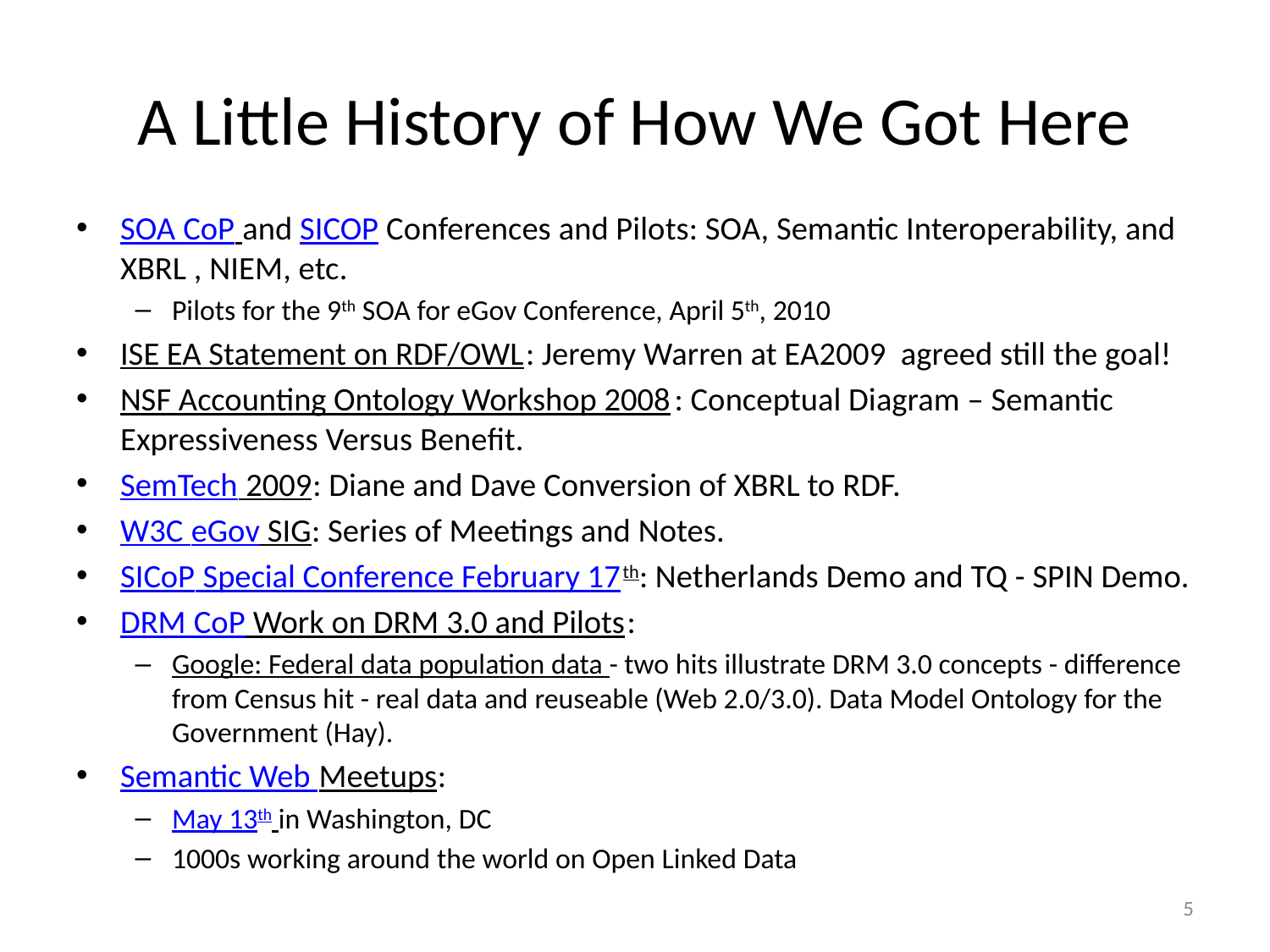

# A Little History of How We Got Here
SOA CoP and SICOP Conferences and Pilots: SOA, Semantic Interoperability, and XBRL , NIEM, etc.
Pilots for the 9th SOA for eGov Conference, April 5th, 2010
ISE EA Statement on RDF/OWL: Jeremy Warren at EA2009  agreed still the goal!
NSF Accounting Ontology Workshop 2008: Conceptual Diagram – Semantic Expressiveness Versus Benefit.
SemTech 2009: Diane and Dave Conversion of XBRL to RDF.
W3C eGov SIG: Series of Meetings and Notes.
SICoP Special Conference February 17th: Netherlands Demo and TQ - SPIN Demo.
DRM CoP Work on DRM 3.0 and Pilots:
Google: Federal data population data - two hits illustrate DRM 3.0 concepts - difference from Census hit - real data and reuseable (Web 2.0/3.0). Data Model Ontology for the Government (Hay).
Semantic Web Meetups:
May 13th in Washington, DC
1000s working around the world on Open Linked Data

5